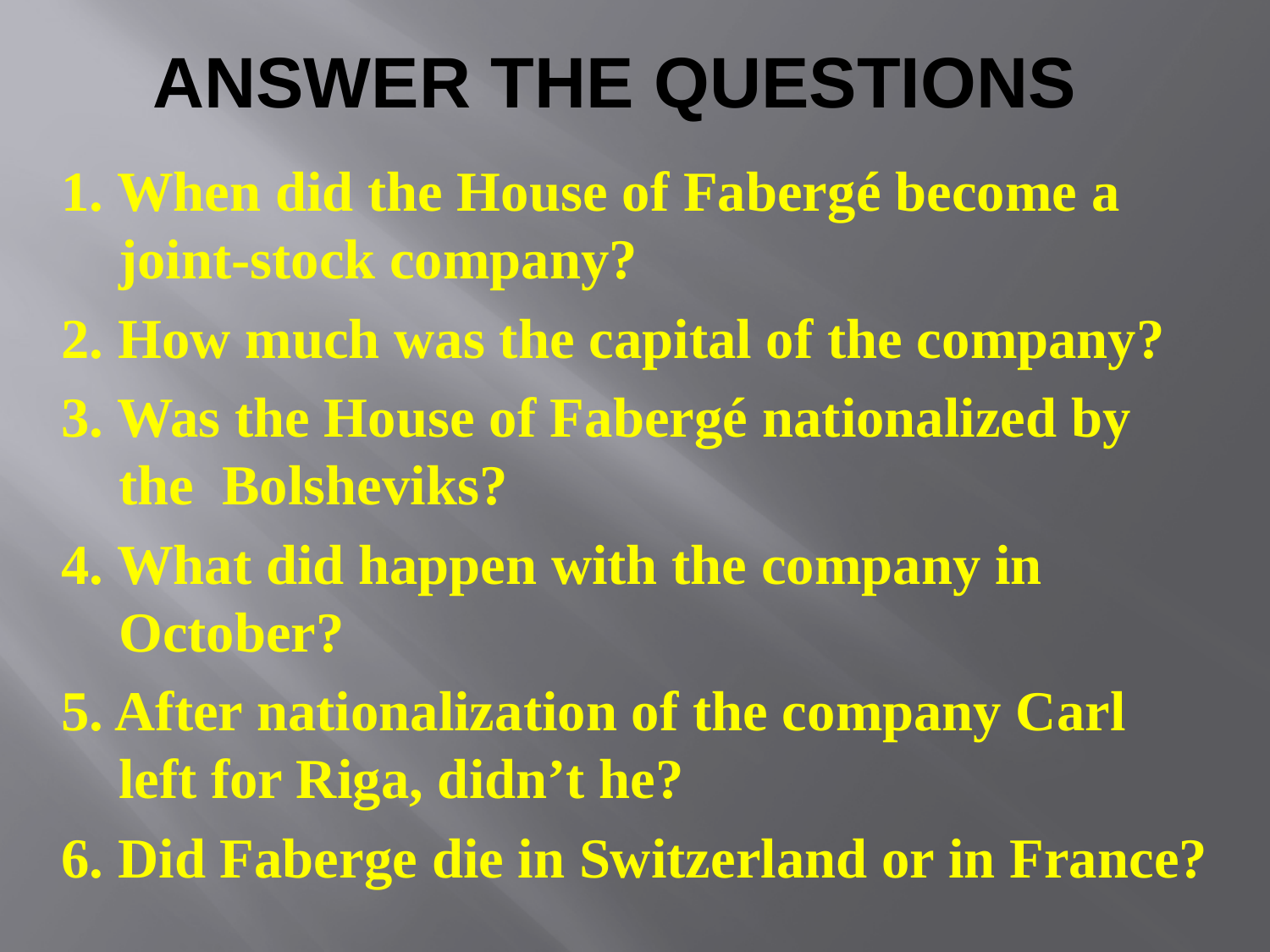

# ANSWER THE QUESTIONS
1. When did the House of Fabergé become a joint-stock company?
2. How much was the capital of the company?
3. Was the House of Fabergé nationalized by the  Bolsheviks?
4. What did happen with the company in October?
5. After nationalization of the company Carl left for Riga, didn’t he?
6. Did Faberge die in Switzerland or in France?